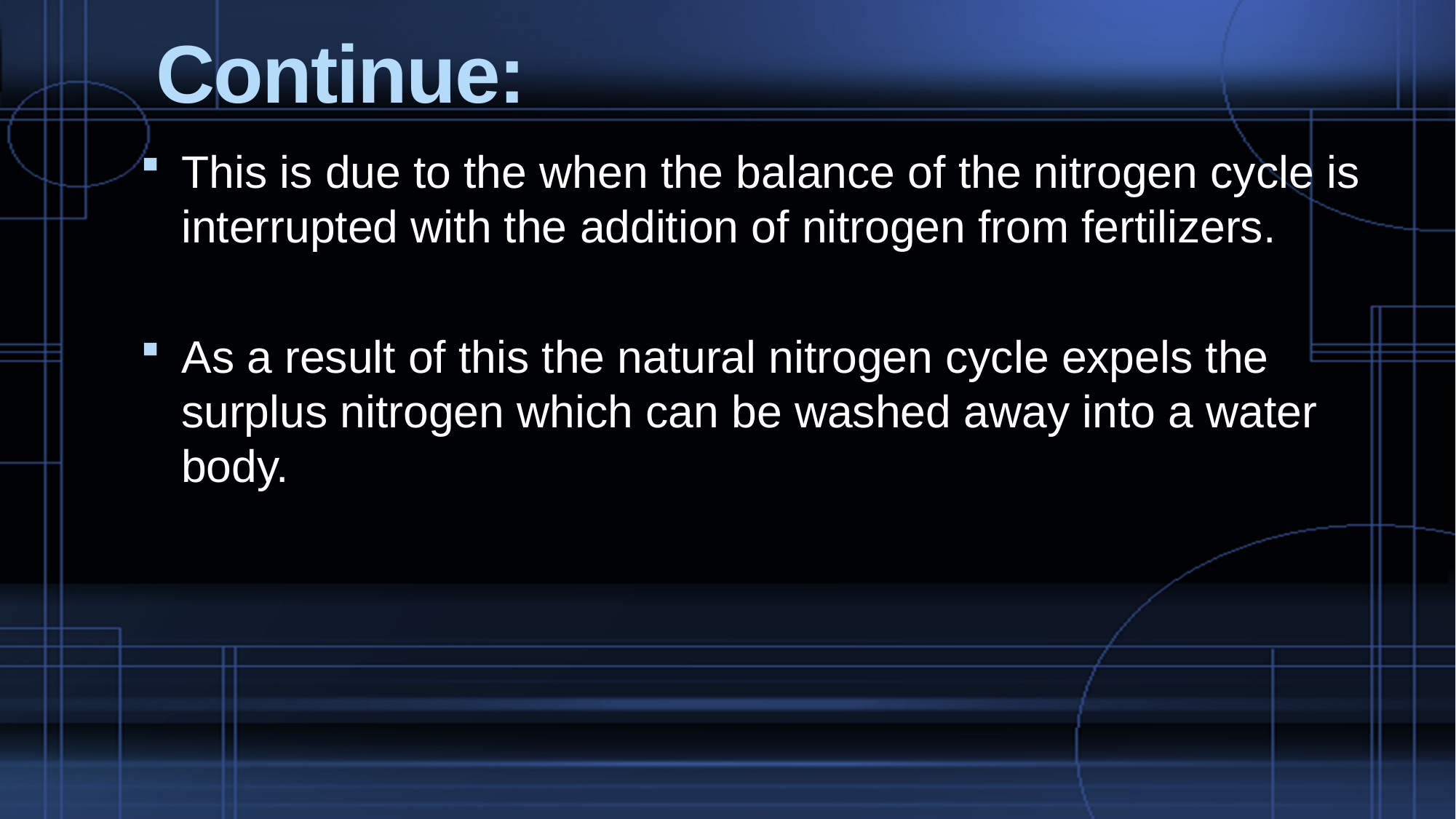

# Continue:
This is due to the when the balance of the nitrogen cycle is interrupted with the addition of nitrogen from fertilizers.

As a result of this the natural nitrogen cycle expels the surplus nitrogen which can be washed away into a water body.